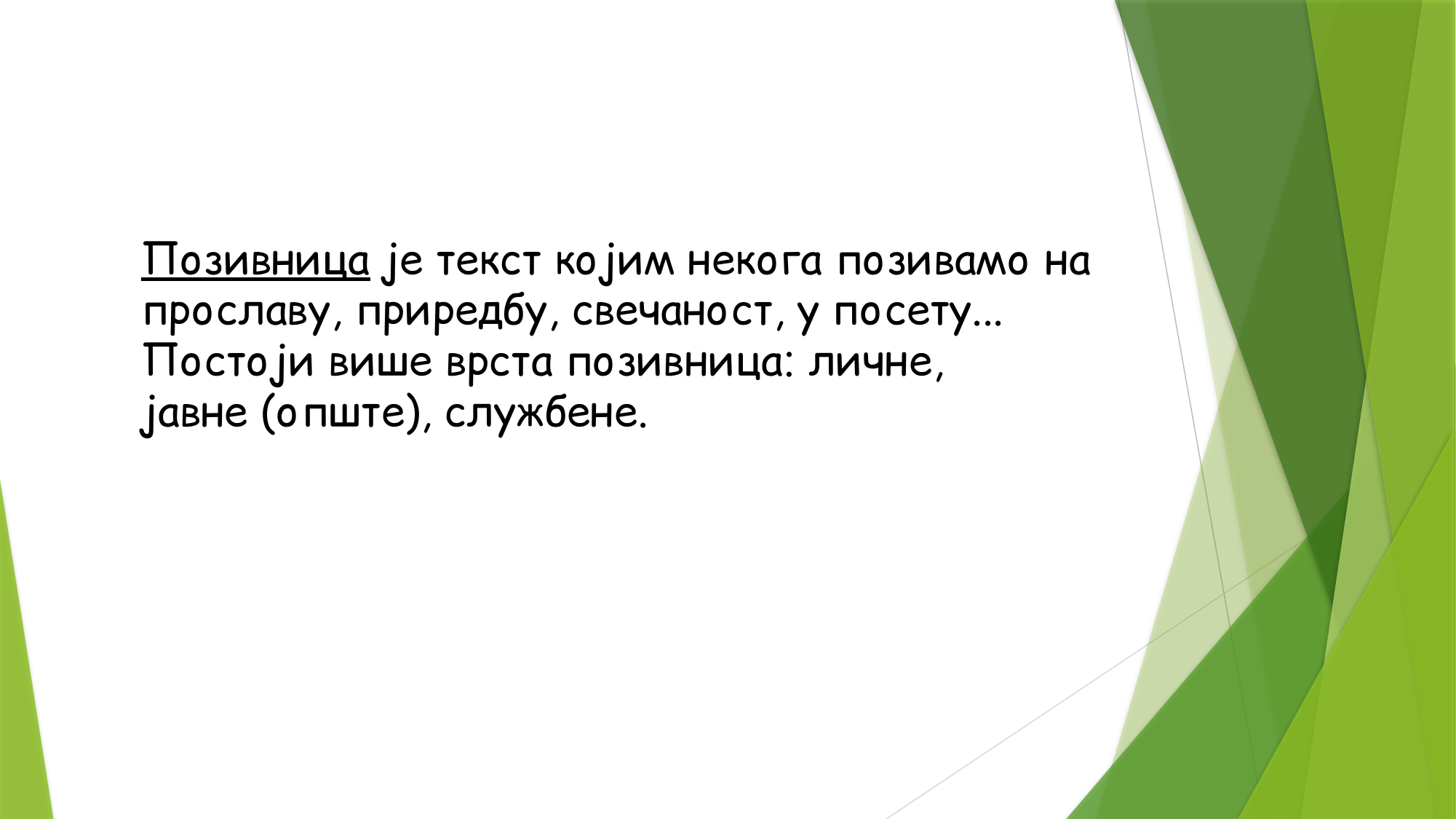

Позивница је текст којим некога позивамо на прославу, приредбу, свечаност, у посету...
Постоји више врста позивница: личне,
јавне (опште), службене.